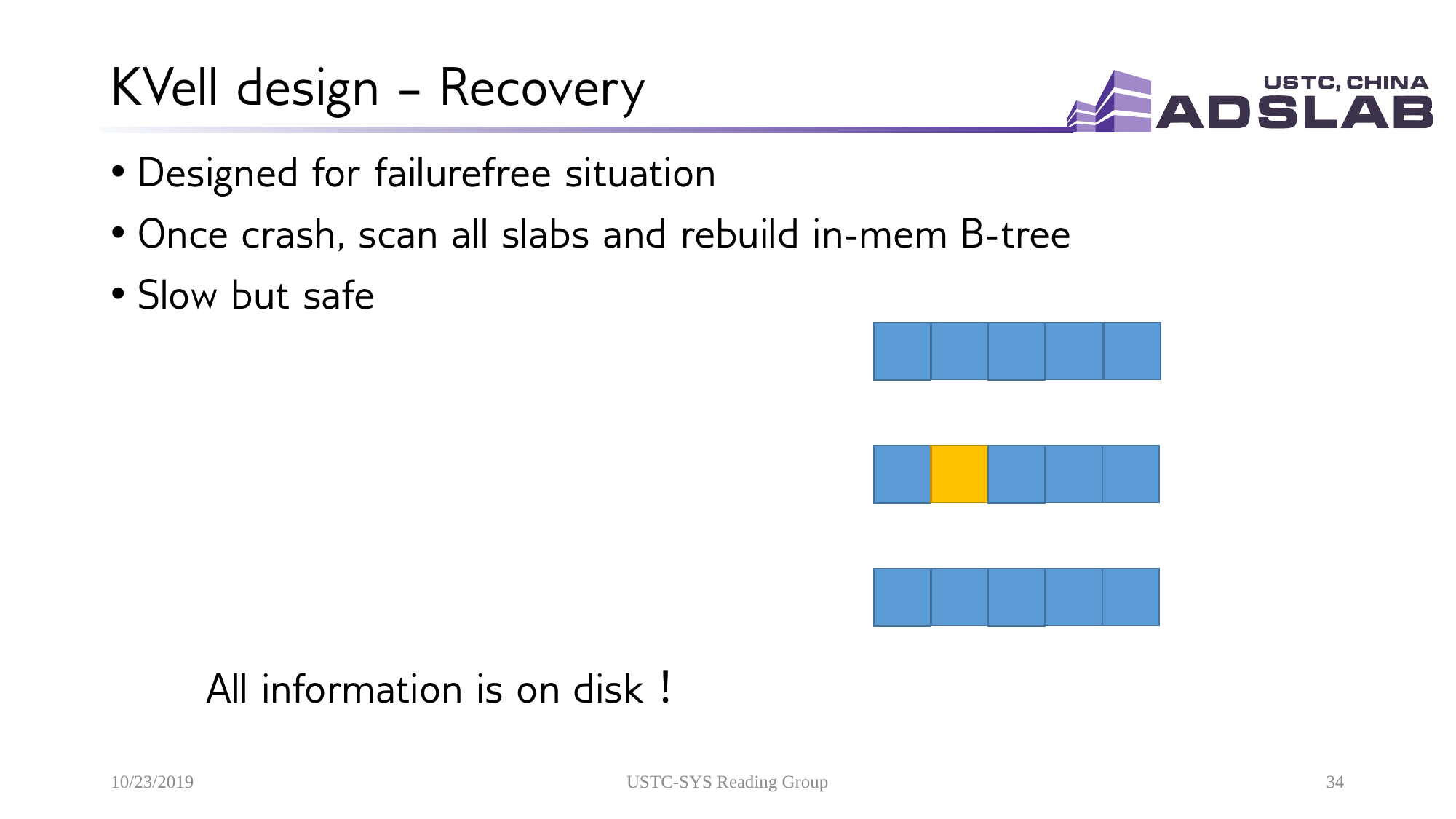

# KVell design – Recovery
Designed for failurefree situation
Once crash, scan all slabs and rebuild in-mem B-tree
Slow but safe

All information is on disk！
10/23/2019
USTC-SYS Reading Group